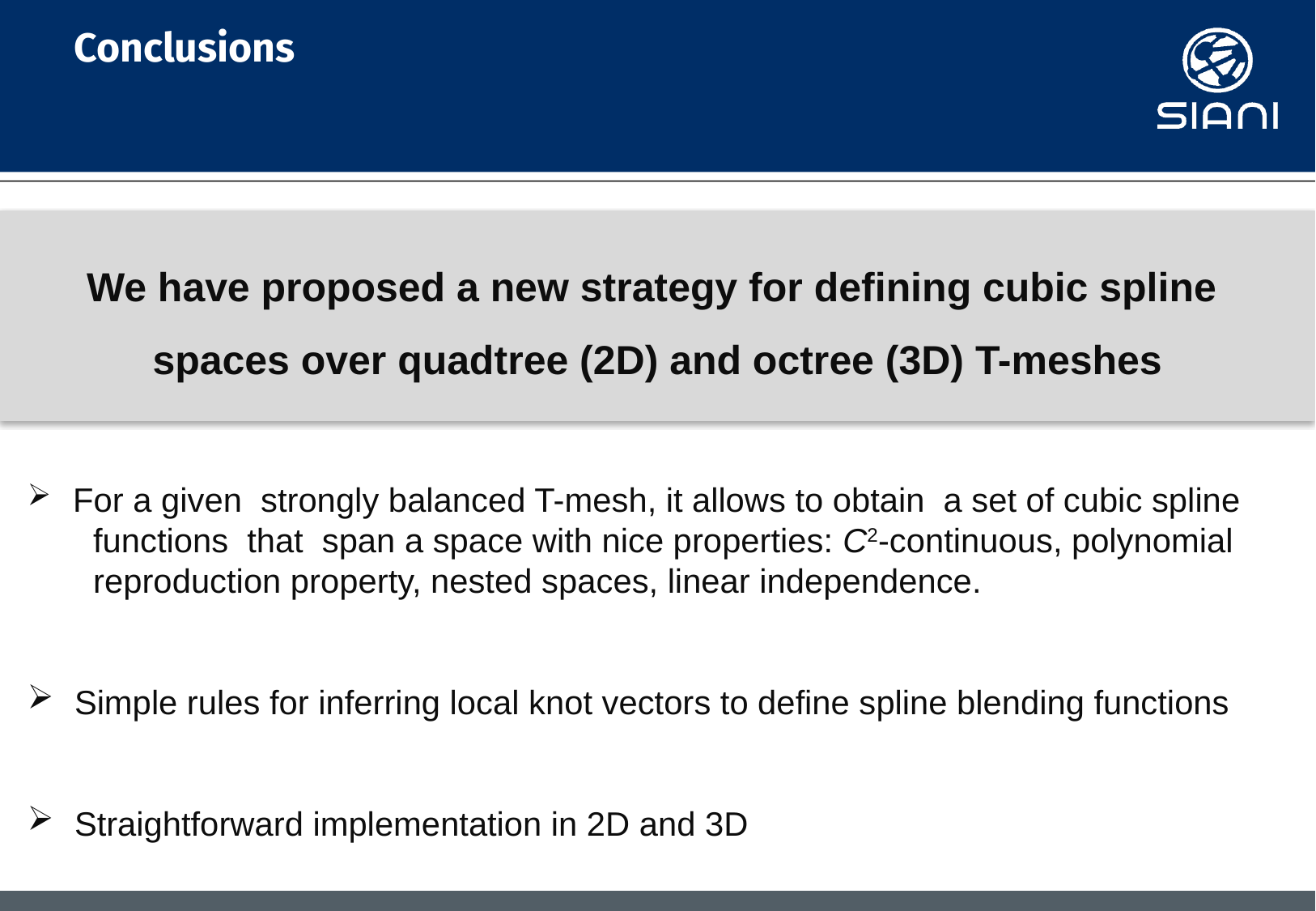

Conclusions

We have proposed a new strategy for defining cubic spline
spaces over quadtree (2D) and octree (3D) T-meshes

  For a given  strongly balanced T-mesh, it allows to obtain  a set of cubic spline
    functions  that  span a space with nice properties: C2-continuous, polynomial
    reproduction property, nested spaces, linear independence.

  Simple rules for inferring local knot vectors to define spline blending functions

  Straightforward implementation in 2D and 3D